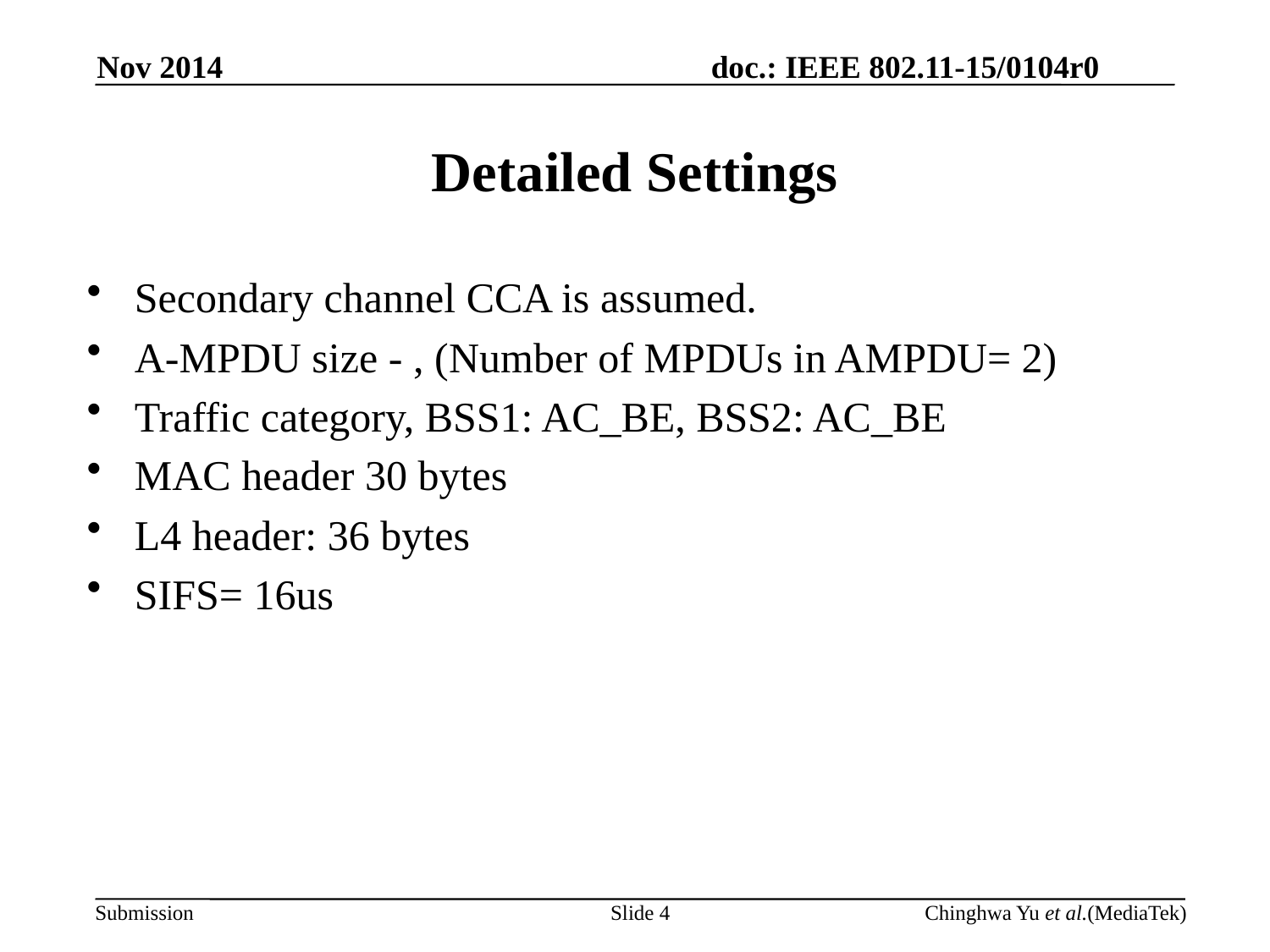

Nov 2014
# Detailed Settings
Secondary channel CCA is assumed.
A-MPDU size - , (Number of MPDUs in AMPDU= 2)
Traffic category, BSS1: AC_BE, BSS2: AC_BE
MAC header 30 bytes
L4 header: 36 bytes
SIFS= 16us

Slide 4
Chinghwa Yu et al.(MediaTek)